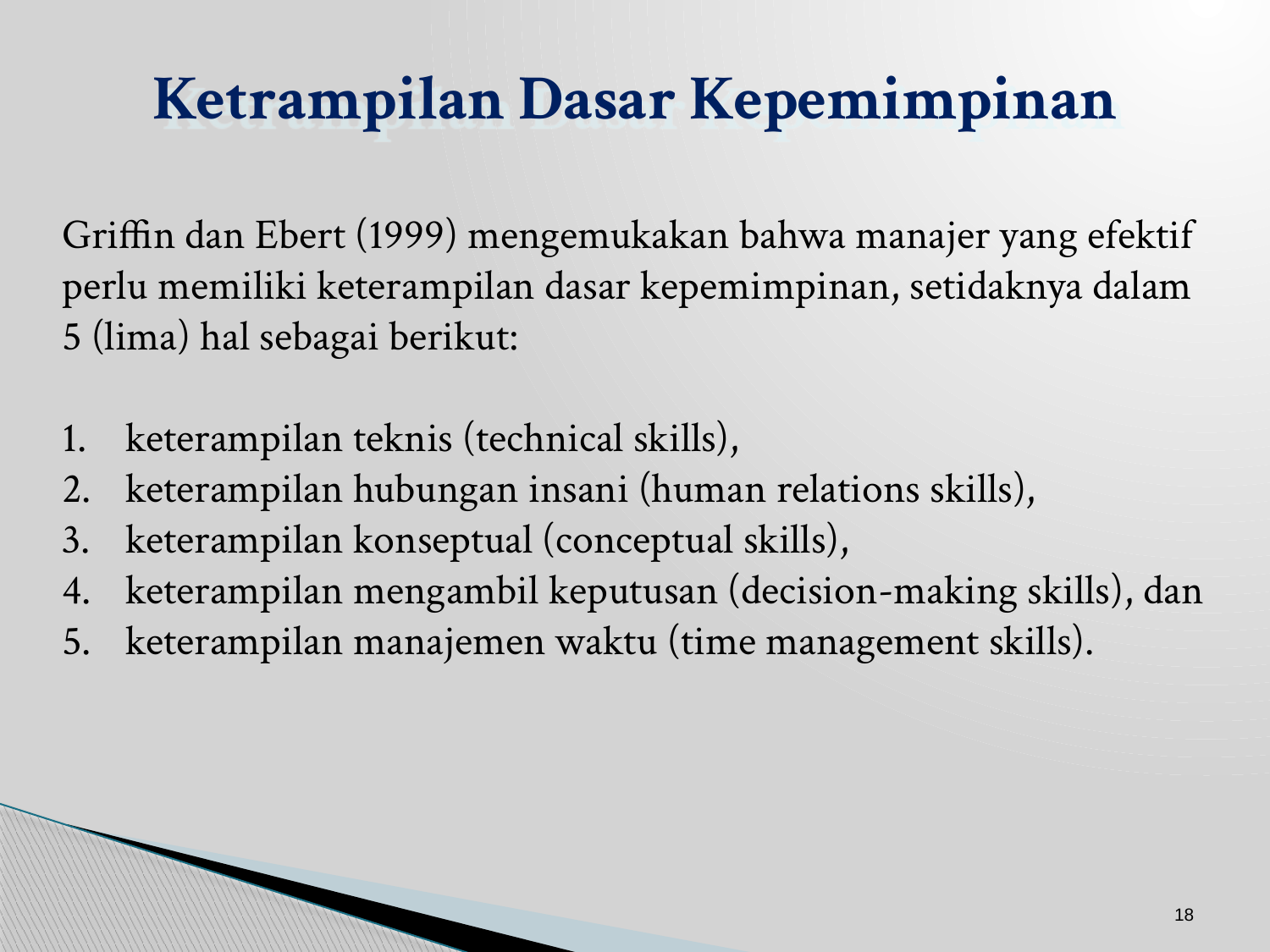

Ketrampilan Dasar Kepemimpinan
Griffin dan Ebert (1999) mengemukakan bahwa manajer yang efektif perlu memiliki keterampilan dasar kepemimpinan, setidaknya dalam 5 (lima) hal sebagai berikut:

keterampilan teknis (technical skills),
keterampilan hubungan insani (human relations skills),
keterampilan konseptual (conceptual skills),
keterampilan mengambil keputusan (decision-making skills), dan
keterampilan manajemen waktu (time management skills).
18